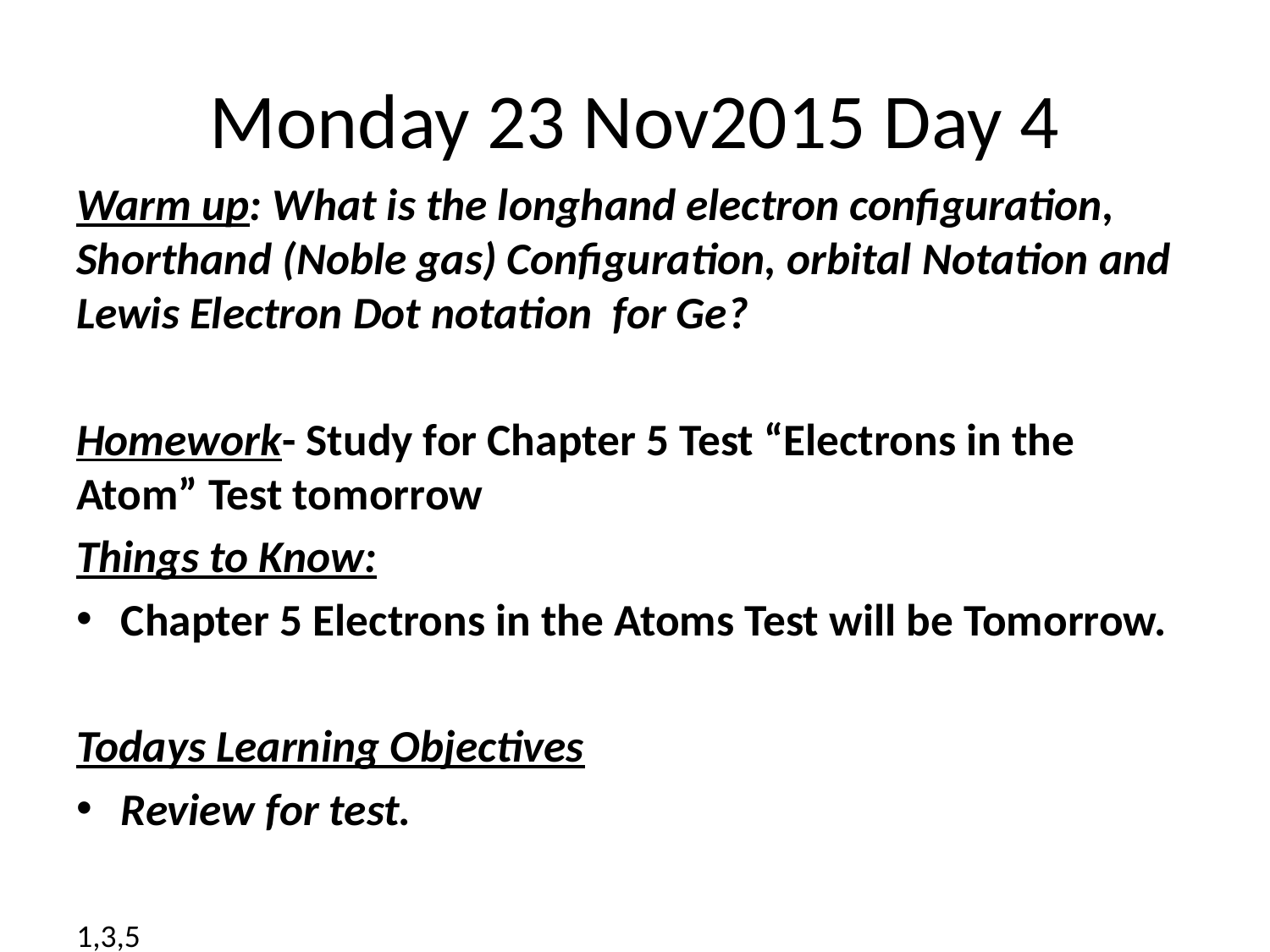

# Monday 23 Nov2015 Day 4
Warm up: What is the longhand electron configuration,  Shorthand (Noble gas) Configuration, orbital Notation and Lewis Electron Dot notation  for Ge?

Homework- Study for Chapter 5 Test “Electrons in the Atom” Test tomorrow
Things to Know:
Chapter 5 Electrons in the Atoms Test will be Tomorrow.

Todays Learning Objectives
Review for test.

1,3,5